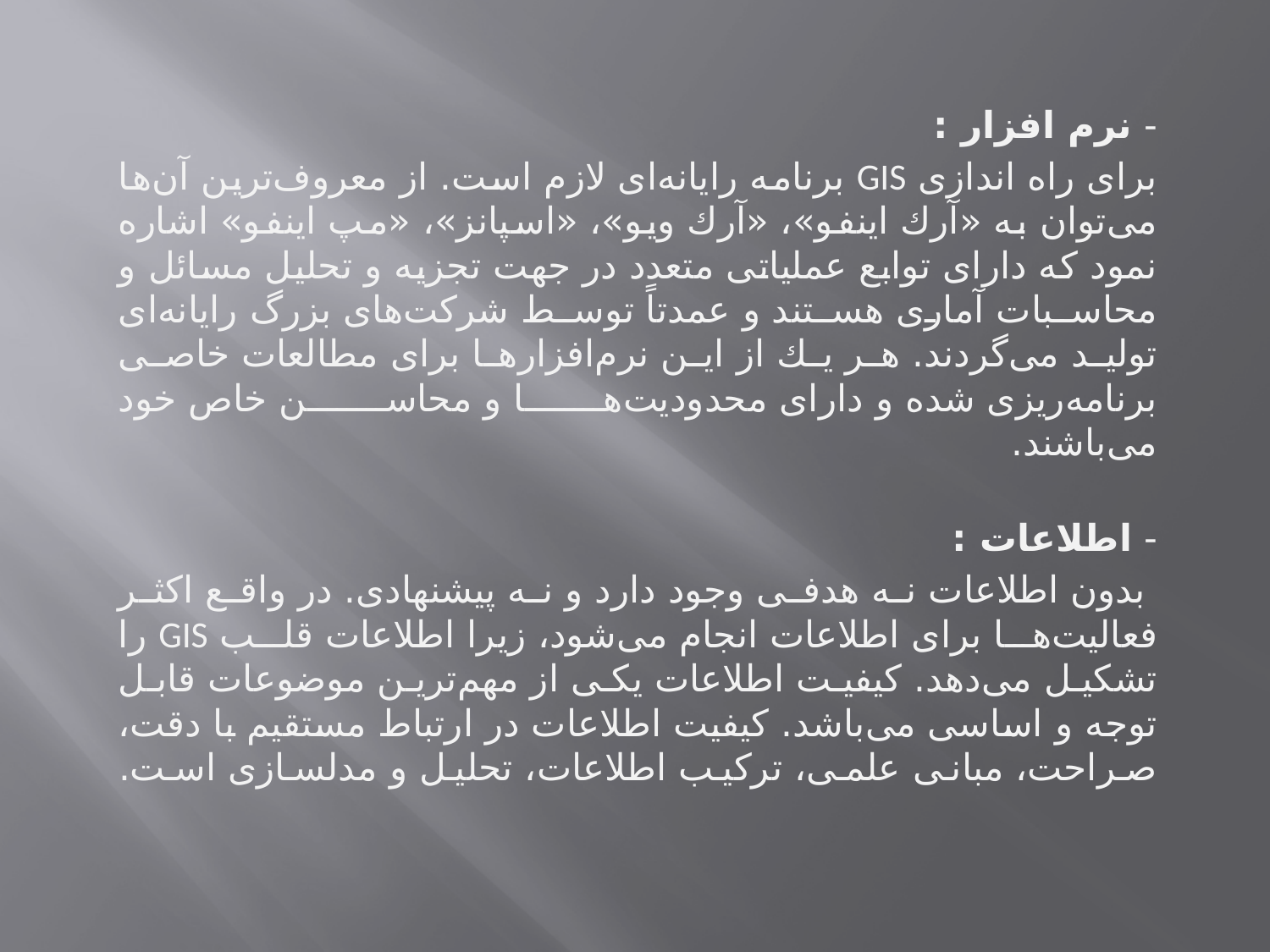

- نرم افزار :
برای راه اندازی GIS برنامه رایانه‌ای لازم است. از معروف‌ترین آن‌ها می‌توان به «آرك اینفو»، «آرك ویو»، «اسپانز»، «مپ اینفو» اشاره نمود كه دارای توابع عملیاتی متعدد در جهت تجزیه و تحلیل مسائل و محاسبات آماری هستند و عمدتاً توسط شركت‌های بزرگ رایانه‌ای تولید می‌گردند. هر یك از این نرم‌افزارها برای مطالعات خاصی برنامه‌ریزی شده و دارای محدودیت‌ها و محاسن خاص خود می‌باشند.
- اطلاعات :
 بدون اطلاعات نه هدفی وجود دارد و نه پیشنهادی. در واقع اكثر فعالیت‌ها برای اطلاعات انجام می‌شود، زیرا اطلاعات قلب GIS را تشكیل می‌دهد. كیفیت اطلاعات یكی از مهم‌ترین موضوعات قابل توجه و اساسی می‌باشد. كیفیت اطلاعات در ارتباط مستقیم با دقت، صراحت، مبانی علمی، تركیب اطلاعات، تحلیل و مدلسازی است.